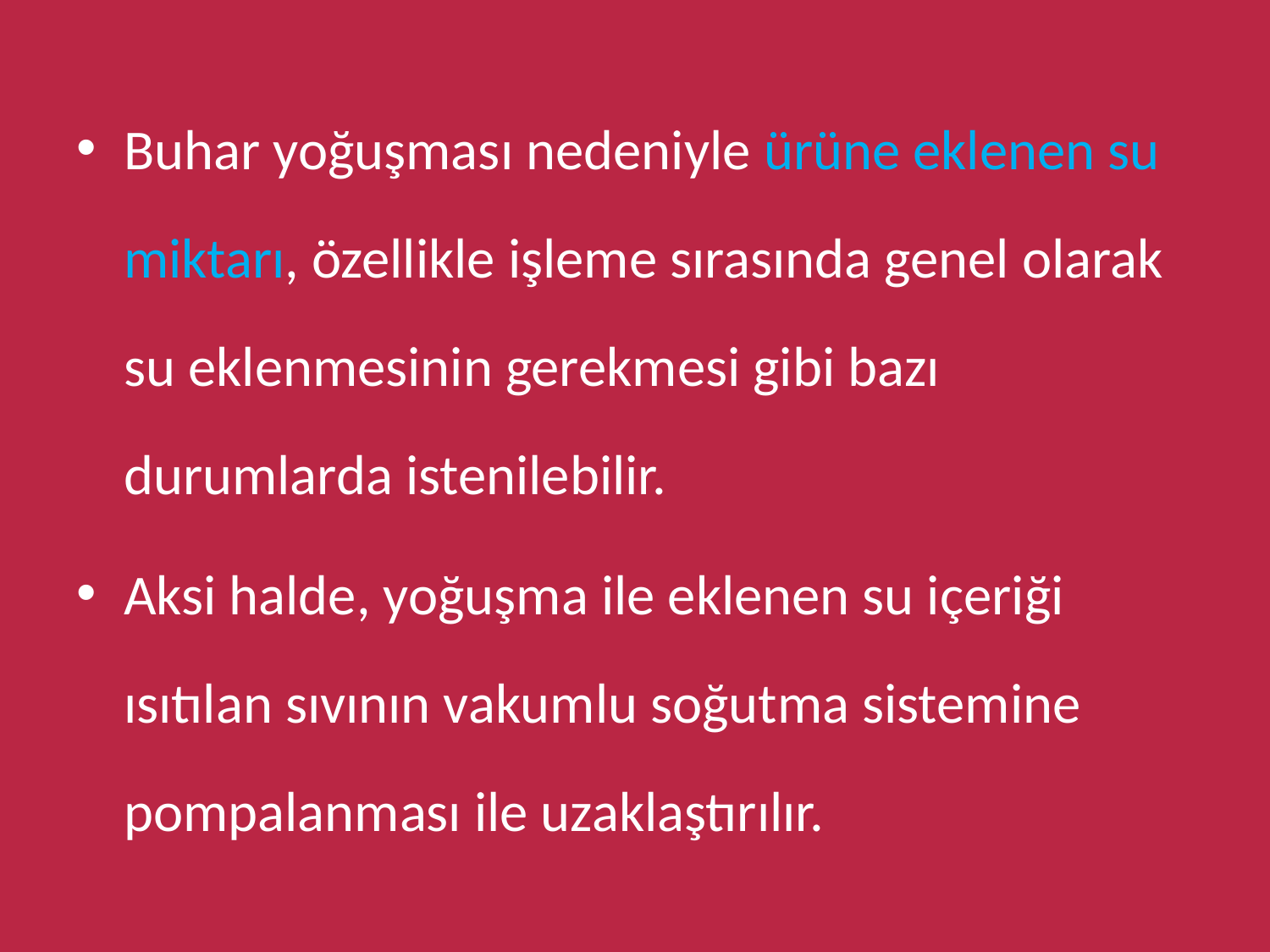

Buhar yoğuşması nedeniyle ürüne eklenen su miktarı, özellikle işleme sırasında genel olarak su eklenmesinin gerekmesi gibi bazı durumlarda istenilebilir.
Aksi halde, yoğuşma ile eklenen su içeriği ısıtılan sıvının vakumlu soğutma sistemine pompalanması ile uzaklaştırılır.